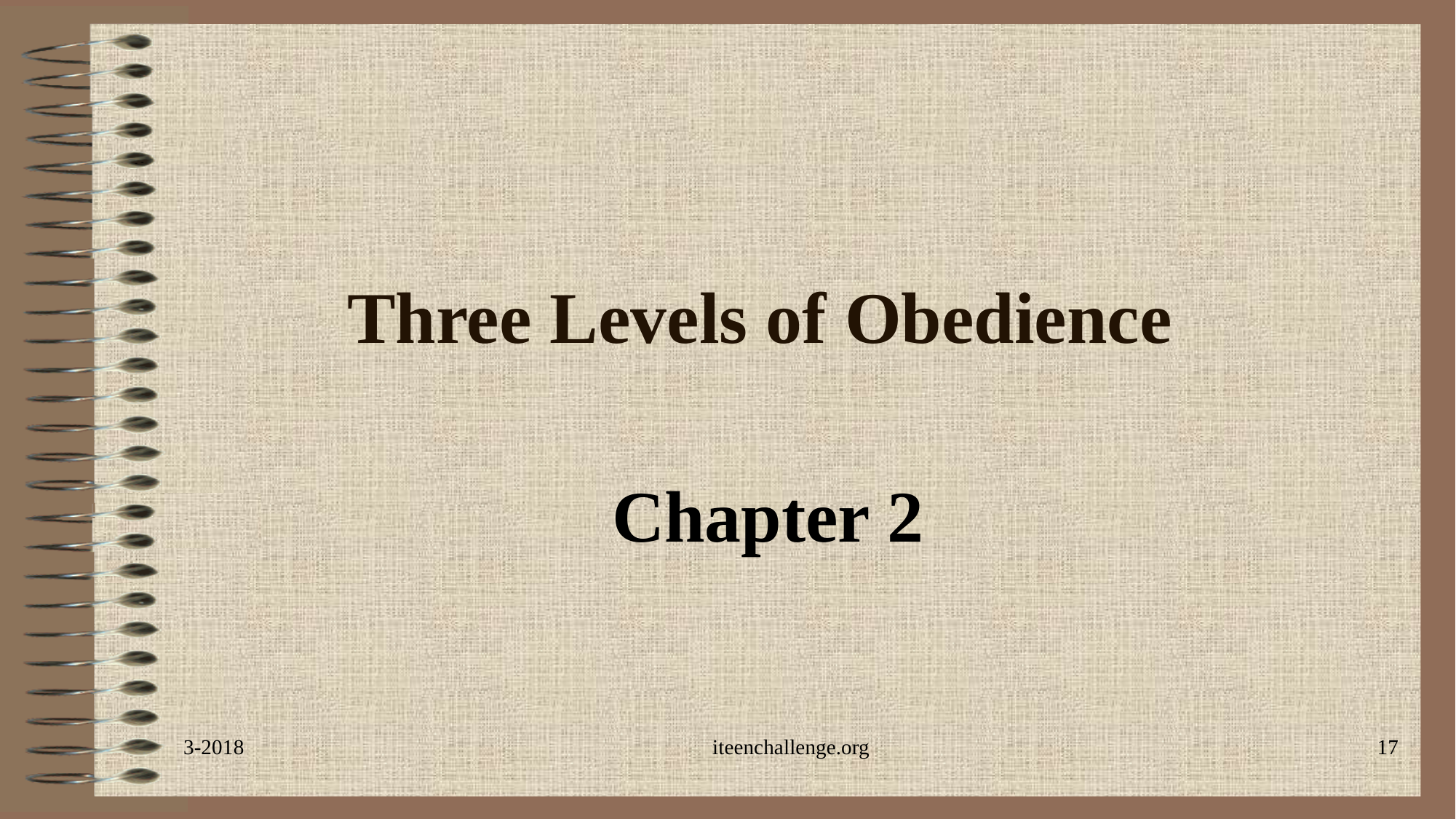

# Three Levels of Obedience
Chapter 2
3-2018
iteenchallenge.org
17